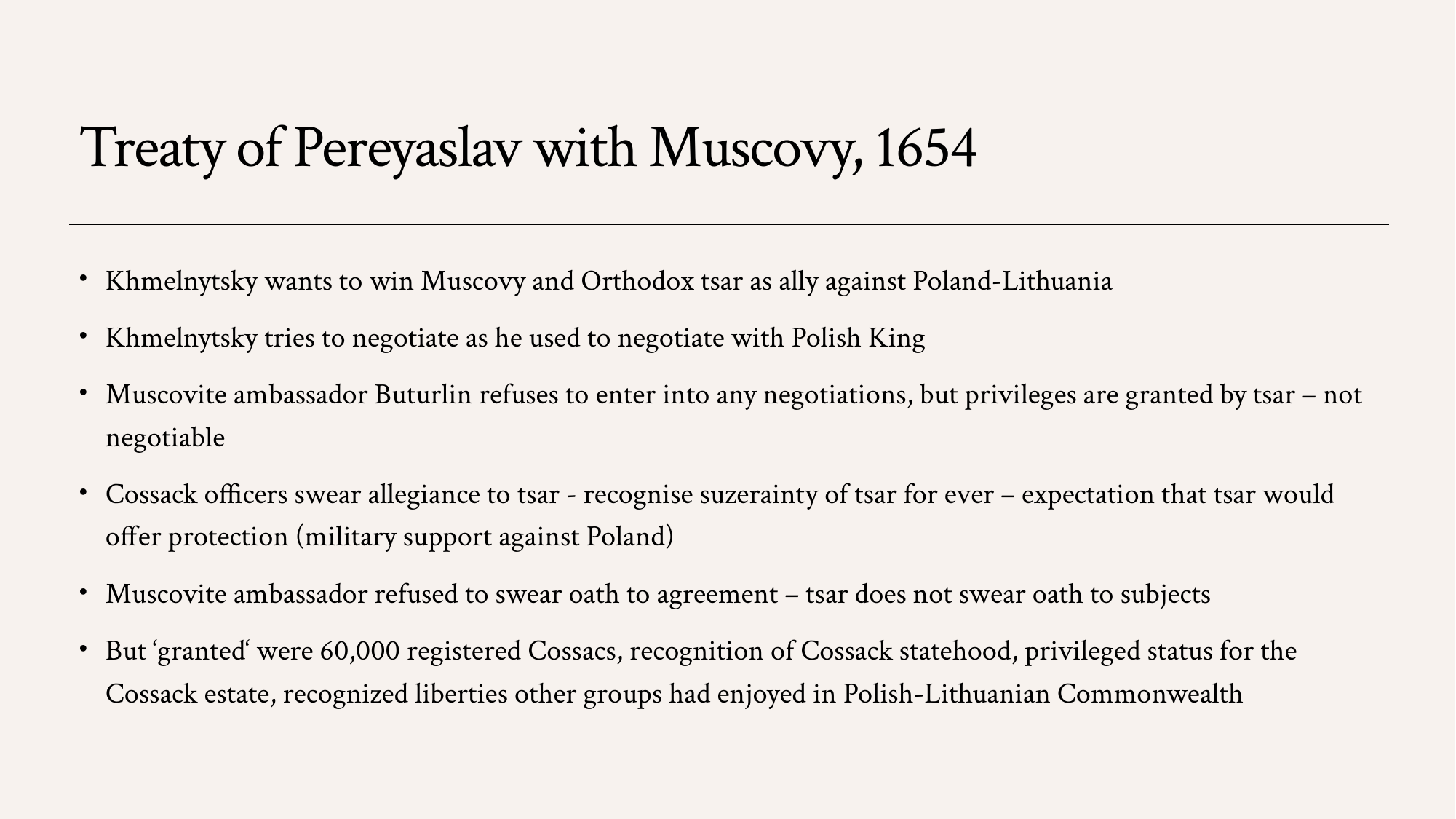

# Treaty of Pereyaslav with Muscovy, 1654
Khmelnytsky wants to win Muscovy and Orthodox tsar as ally against Poland-Lithuania
Khmelnytsky tries to negotiate as he used to negotiate with Polish King
Muscovite ambassador Buturlin refuses to enter into any negotiations, but privileges are granted by tsar – not negotiable
Cossack officers swear allegiance to tsar - recognise suzerainty of tsar for ever – expectation that tsar would offer protection (military support against Poland)
Muscovite ambassador refused to swear oath to agreement – tsar does not swear oath to subjects
But ‘granted‘ were 60,000 registered Cossacs, recognition of Cossack statehood, privileged status for the Cossack estate, recognized liberties other groups had enjoyed in Polish-Lithuanian Commonwealth